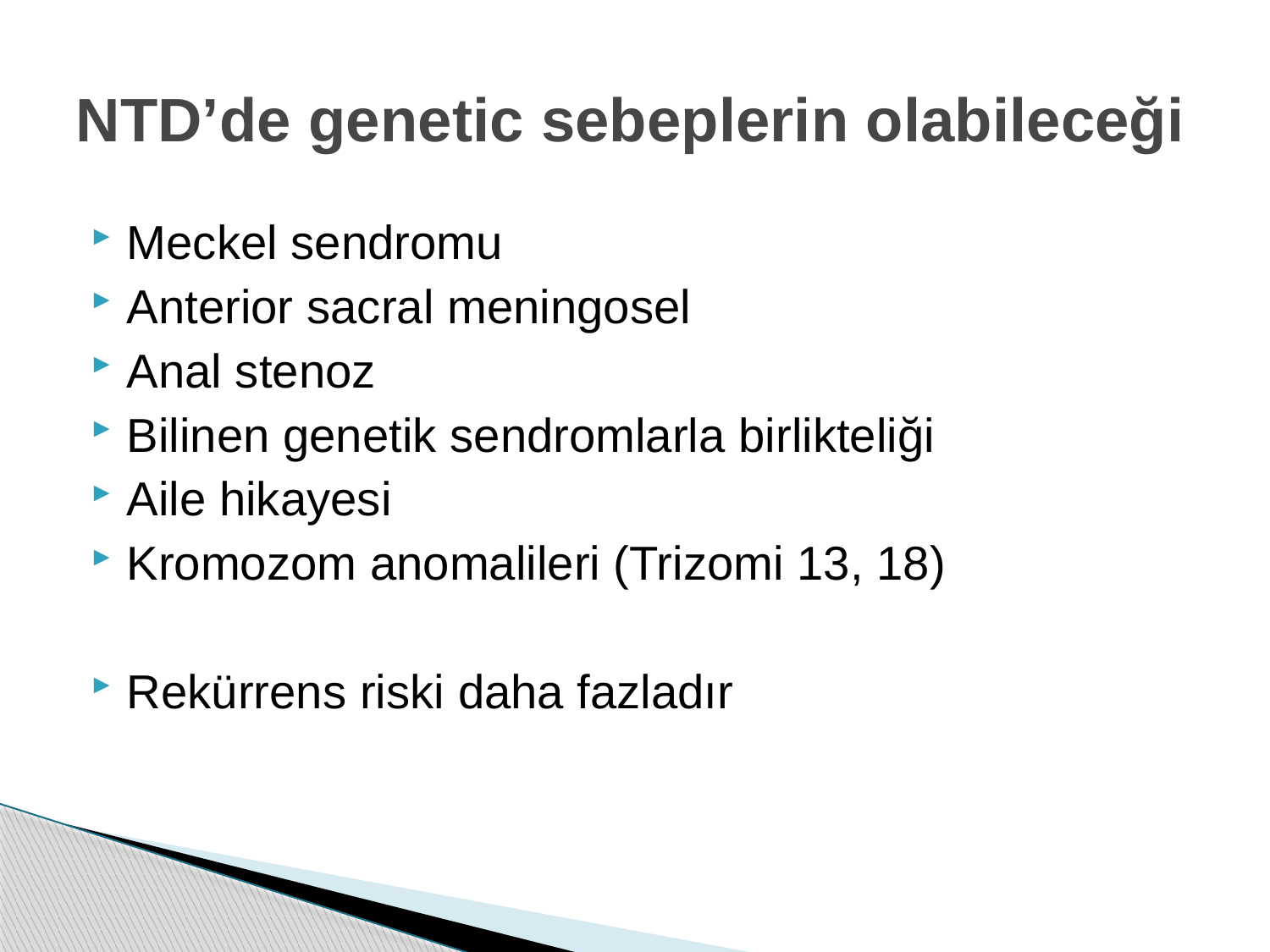

# NTD’de genetic sebeplerin olabileceği
Meckel sendromu
Anterior sacral meningosel
Anal stenoz
Bilinen genetik sendromlarla birlikteliği
Aile hikayesi
Kromozom anomalileri (Trizomi 13, 18)

Rekürrens riski daha fazladır